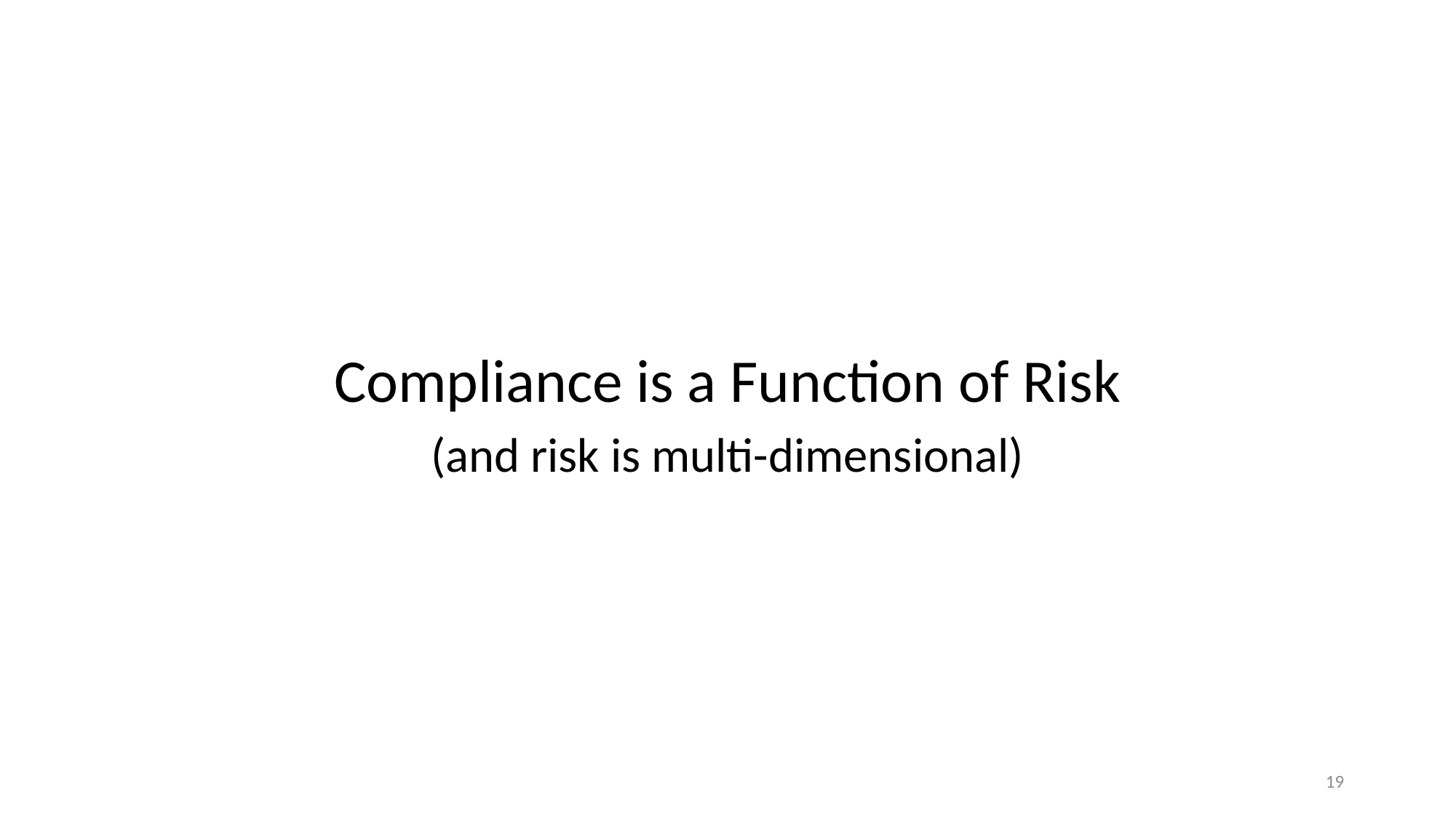

Compliance is a Function of Risk
(and risk is multi-dimensional)
19